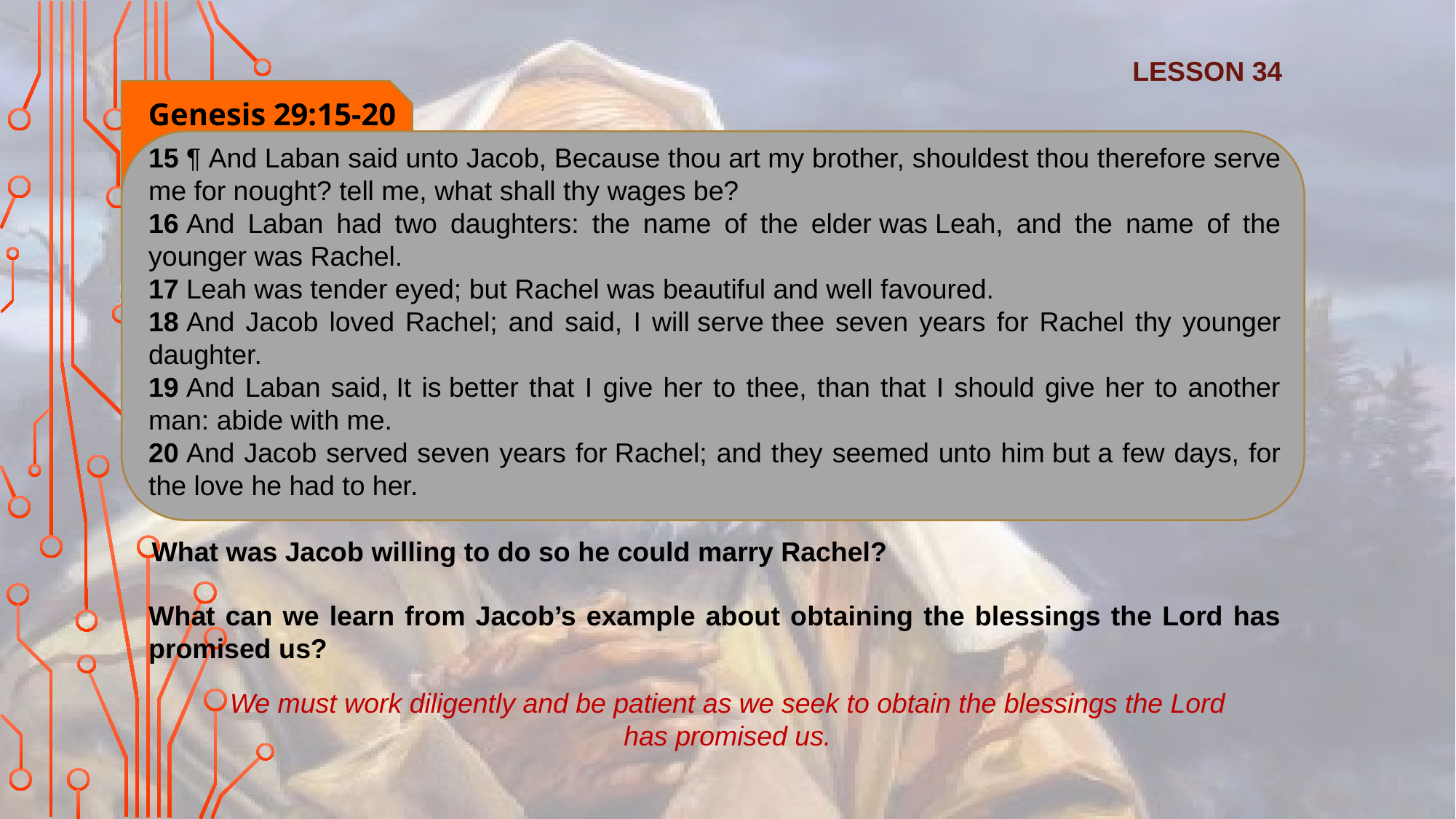

LESSON 34

Genesis 29:15-20

15 ¶ And Laban said unto Jacob, Because thou art my brother, shouldest thou therefore serve me for nought? tell me, what shall thy wages be?
16 And Laban had two daughters: the name of the elder was Leah, and the name of the younger was Rachel.
17 Leah was tender eyed; but Rachel was beautiful and well favoured.
18 And Jacob loved Rachel; and said, I will serve thee seven years for Rachel thy younger daughter.
19 And Laban said, It is better that I give her to thee, than that I should give her to another man: abide with me.
20 And Jacob served seven years for Rachel; and they seemed unto him but a few days, for the love he had to her.
What was Jacob willing to do so he could marry Rachel?
What can we learn from Jacob’s example about obtaining the blessings the Lord has promised us?
We must work diligently and be patient as we seek to obtain the blessings the Lord has promised us.